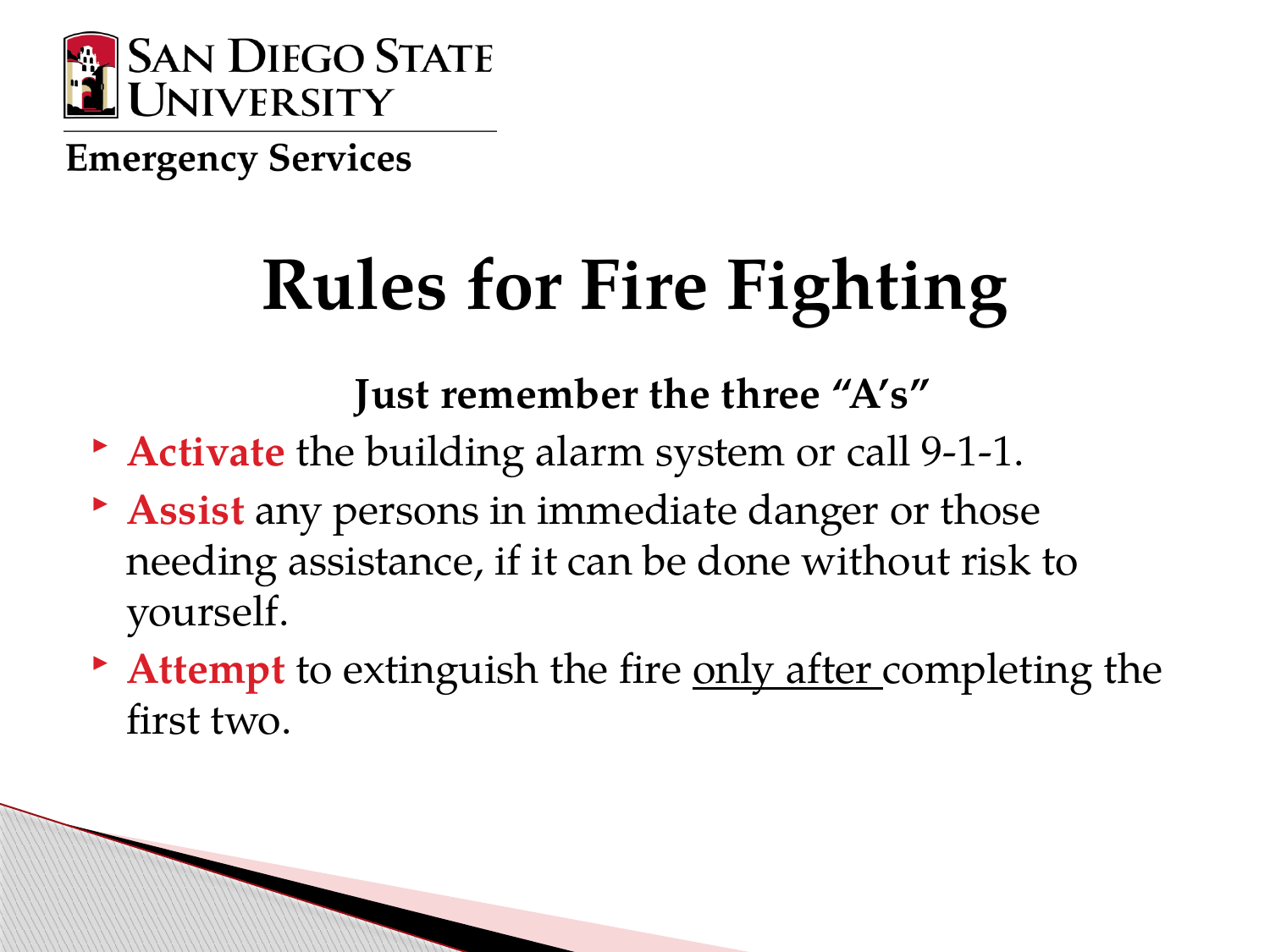

# Rules for Fire Fighting
Just remember the three “A’s”
Activate the building alarm system or call 9-1-1.
Assist any persons in immediate danger or those needing assistance, if it can be done without risk to yourself.
Attempt to extinguish the fire only after completing the first two.